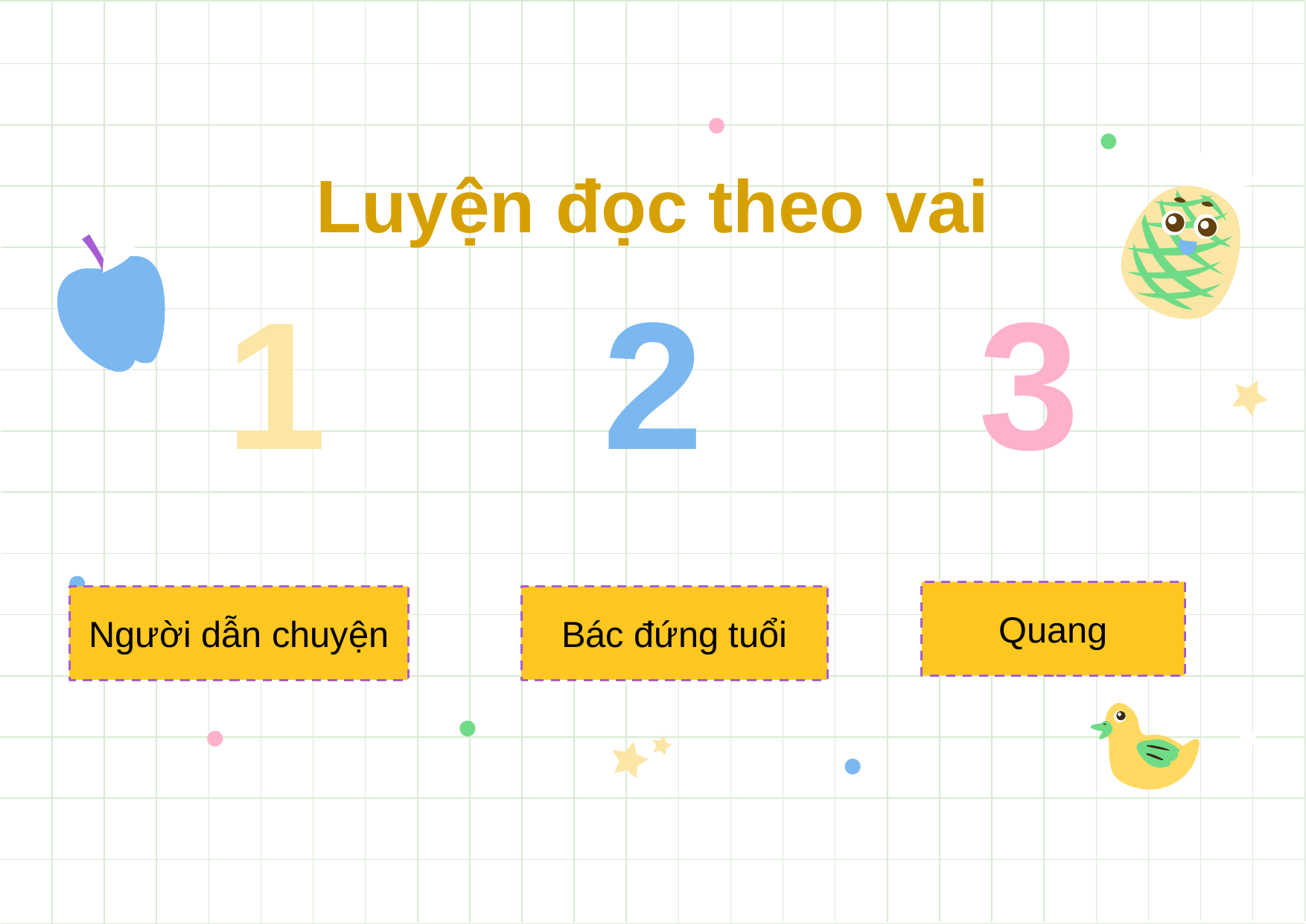

Luyện đọc theo vai

3
# 1
2
Quang
Người dẫn chuyện
Bác đứng tuổi